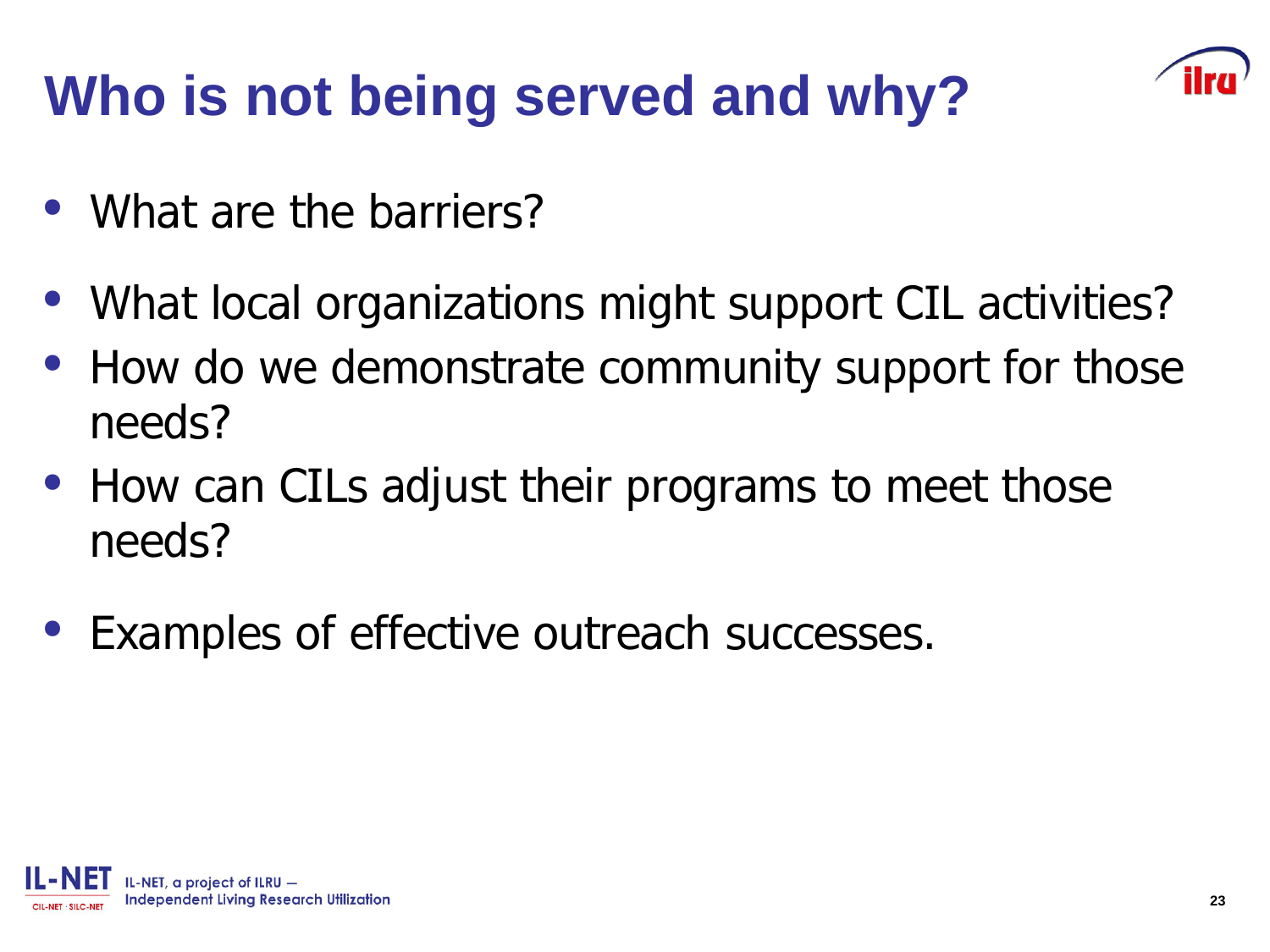

# Who is not being served and why?
What are the barriers?
What local organizations might support CIL activities?
How do we demonstrate community support for those needs?
How can CILs adjust their programs to meet those needs?
Examples of effective outreach successes.